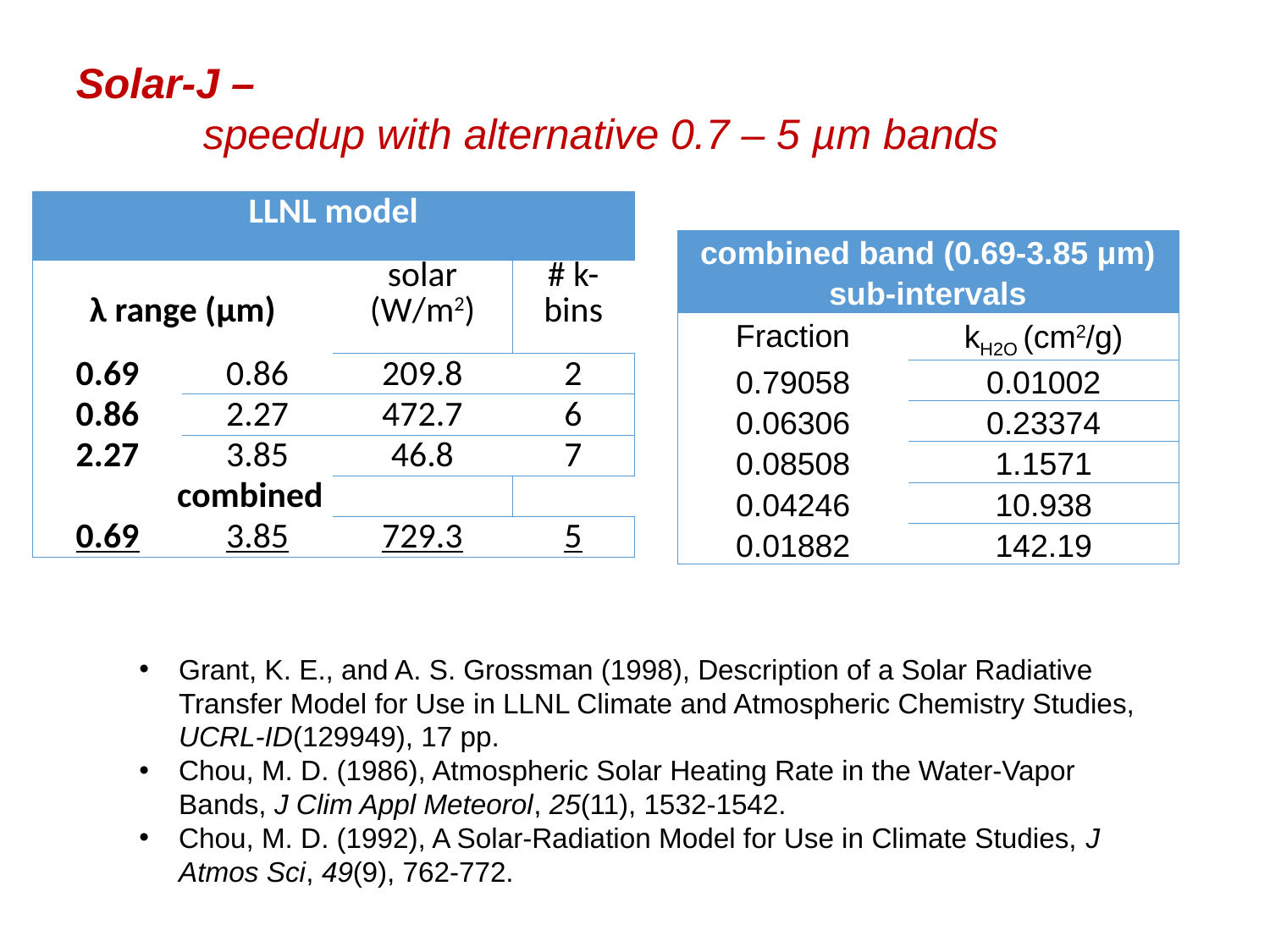

Solar-J –
	speedup with alternative 0.7 – 5 µm bands
| LLNL model |  |  |  |
| --- | --- | --- | --- |
| λ range (μm) |  | solar (W/m2) | # k-bins |
| 0.69 | 0.86 | 209.8 | 2 |
| 0.86 | 2.27 | 472.7 | 6 |
| 2.27 | 3.85 | 46.8 | 7 |
| combined |  |  |  |
| 0.69 | 3.85 | 729.3 | 5 |
| combined band (0.69-3.85 μm) sub-intervals |  |
| --- | --- |
| Fraction | kH2O (cm2/g) |
| 0.79058 | 0.01002 |
| 0.06306 | 0.23374 |
| 0.08508 | 1.1571 |
| 0.04246 | 10.938 |
| 0.01882 | 142.19 |
Grant, K. E., and A. S. Grossman (1998), Description of a Solar Radiative Transfer Model for Use in LLNL Climate and Atmospheric Chemistry Studies, UCRL-ID(129949), 17 pp.
Chou, M. D. (1986), Atmospheric Solar Heating Rate in the Water-Vapor Bands, J Clim Appl Meteorol, 25(11), 1532-1542.
Chou, M. D. (1992), A Solar-Radiation Model for Use in Climate Studies, J Atmos Sci, 49(9), 762-772.